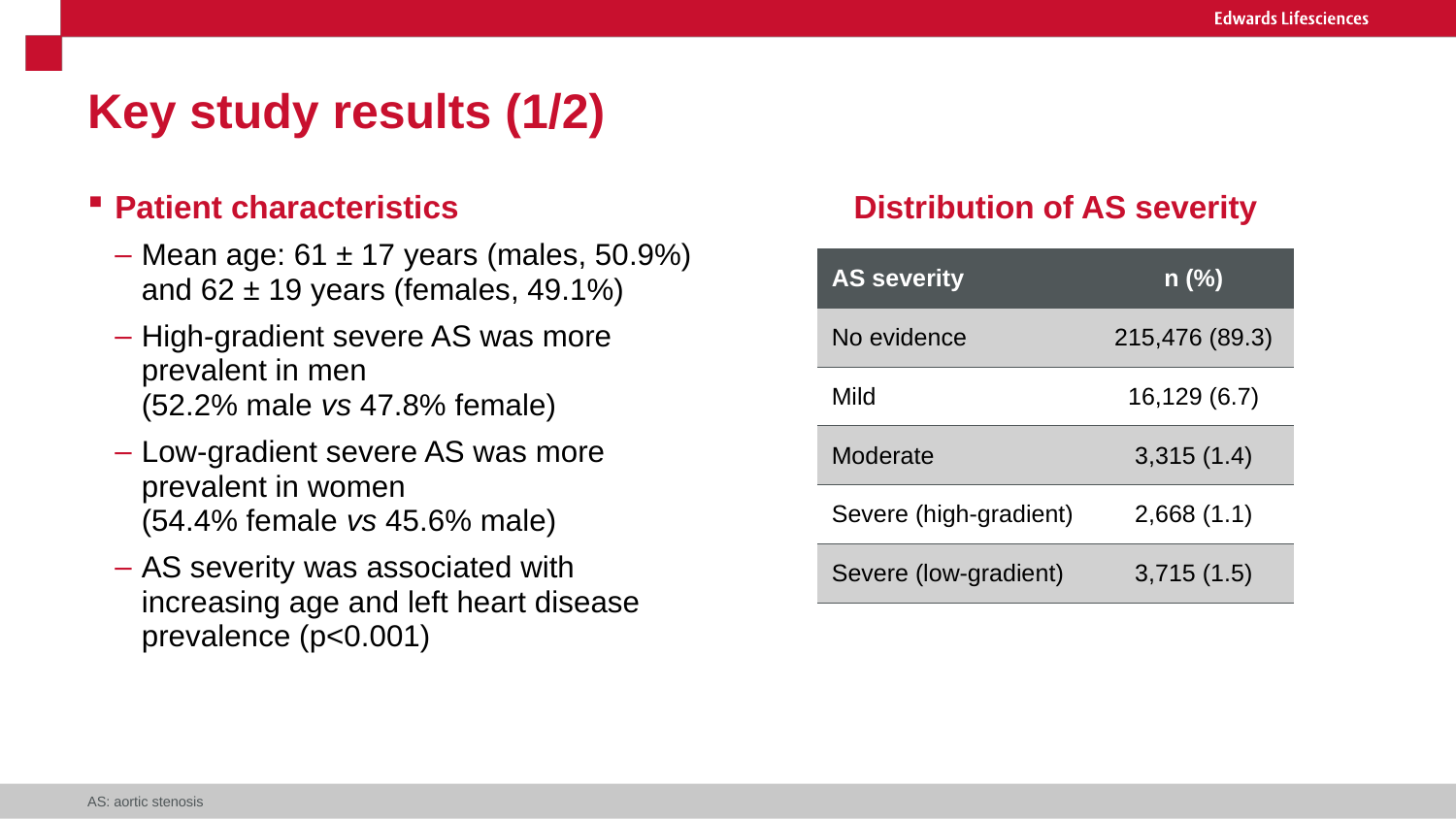

# Key study results (1/2)
Patient characteristics
Mean age: 61 ± 17 years (males, 50.9%) and 62 ± 19 years (females, 49.1%)
High-gradient severe AS was more prevalent in men
(52.2% male vs 47.8% female)
Low-gradient severe AS was more prevalent in women
(54.4% female vs 45.6% male)
AS severity was associated with increasing age and left heart disease prevalence (p<0.001)

Distribution of AS severity
| AS severity | n (%) |
| --- | --- |
| No evidence | 215,476 (89.3) |
| Mild | 16,129 (6.7) |
| Moderate | 3,315 (1.4) |
| Severe (high-gradient) | 2,668 (1.1) |
| Severe (low-gradient) | 3,715 (1.5) |
AS: aortic stenosis